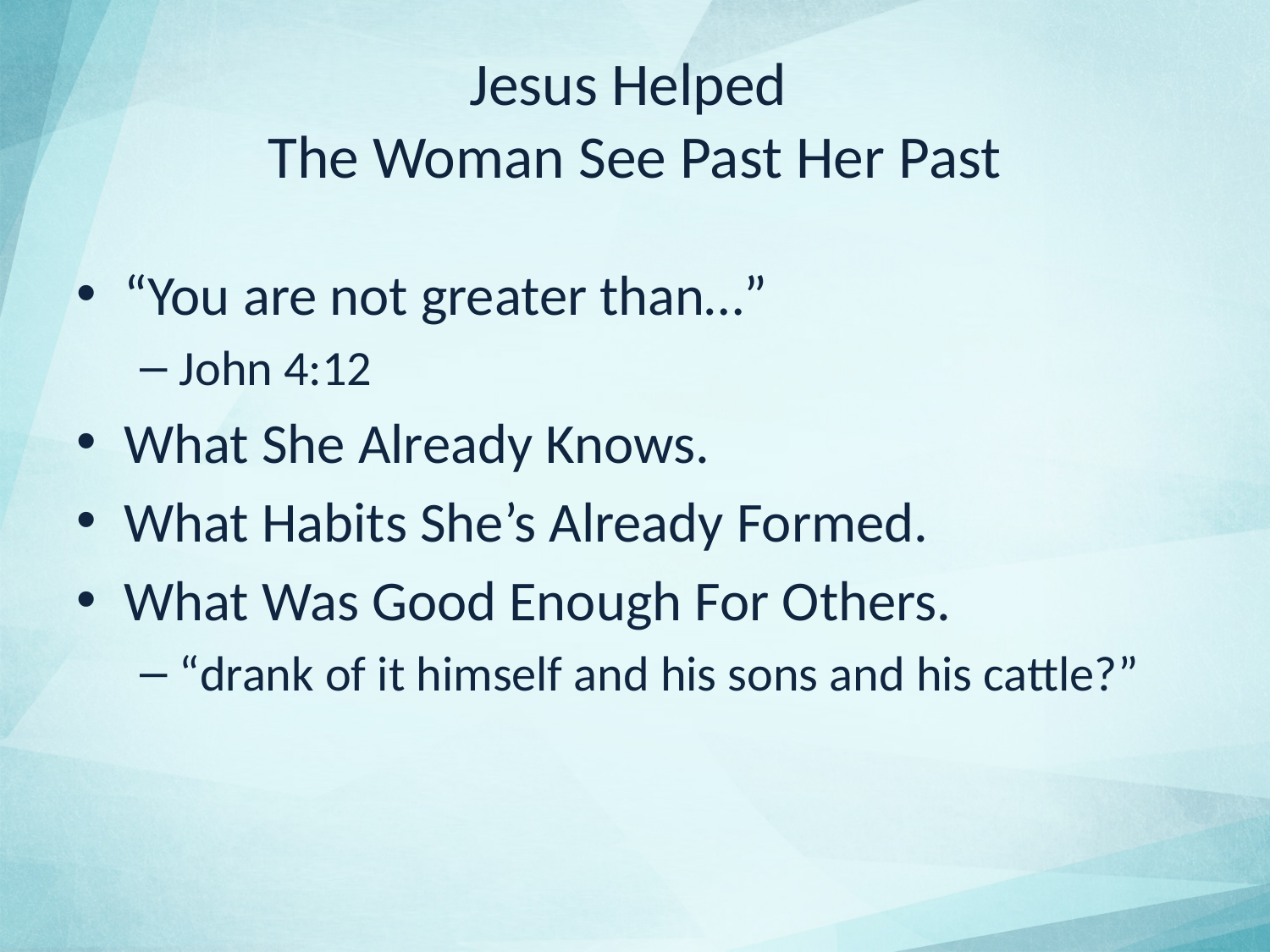

# Jesus Helped The Woman See Past Her Past
“You are not greater than…”
John 4:12
What She Already Knows.
What Habits She’s Already Formed.
What Was Good Enough For Others.
“drank of it himself and his sons and his cattle?”